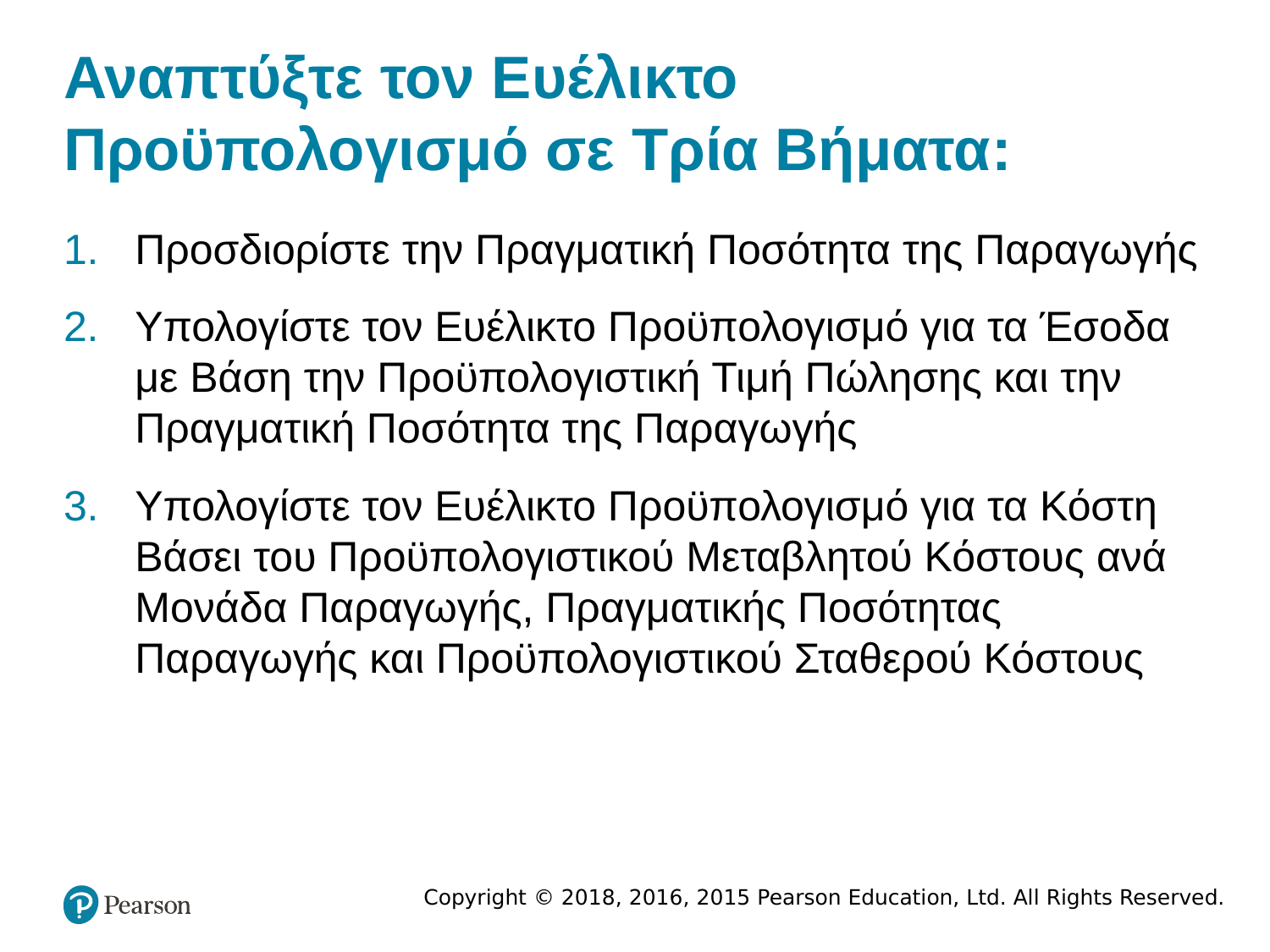

# Αναπτύξτε τον Ευέλικτο Προϋπολογισμό σε Τρία Βήματα:
Προσδιορίστε την Πραγματική Ποσότητα της Παραγωγής
Υπολογίστε τον Ευέλικτο Προϋπολογισμό για τα Έσοδα με Βάση την Προϋπολογιστική Τιμή Πώλησης και την Πραγματική Ποσότητα της Παραγωγής
Υπολογίστε τον Ευέλικτο Προϋπολογισμό για τα Κόστη Βάσει του Προϋπολογιστικού Μεταβλητού Κόστους ανά Μονάδα Παραγωγής, Πραγματικής Ποσότητας Παραγωγής και Προϋπολογιστικού Σταθερού Κόστους